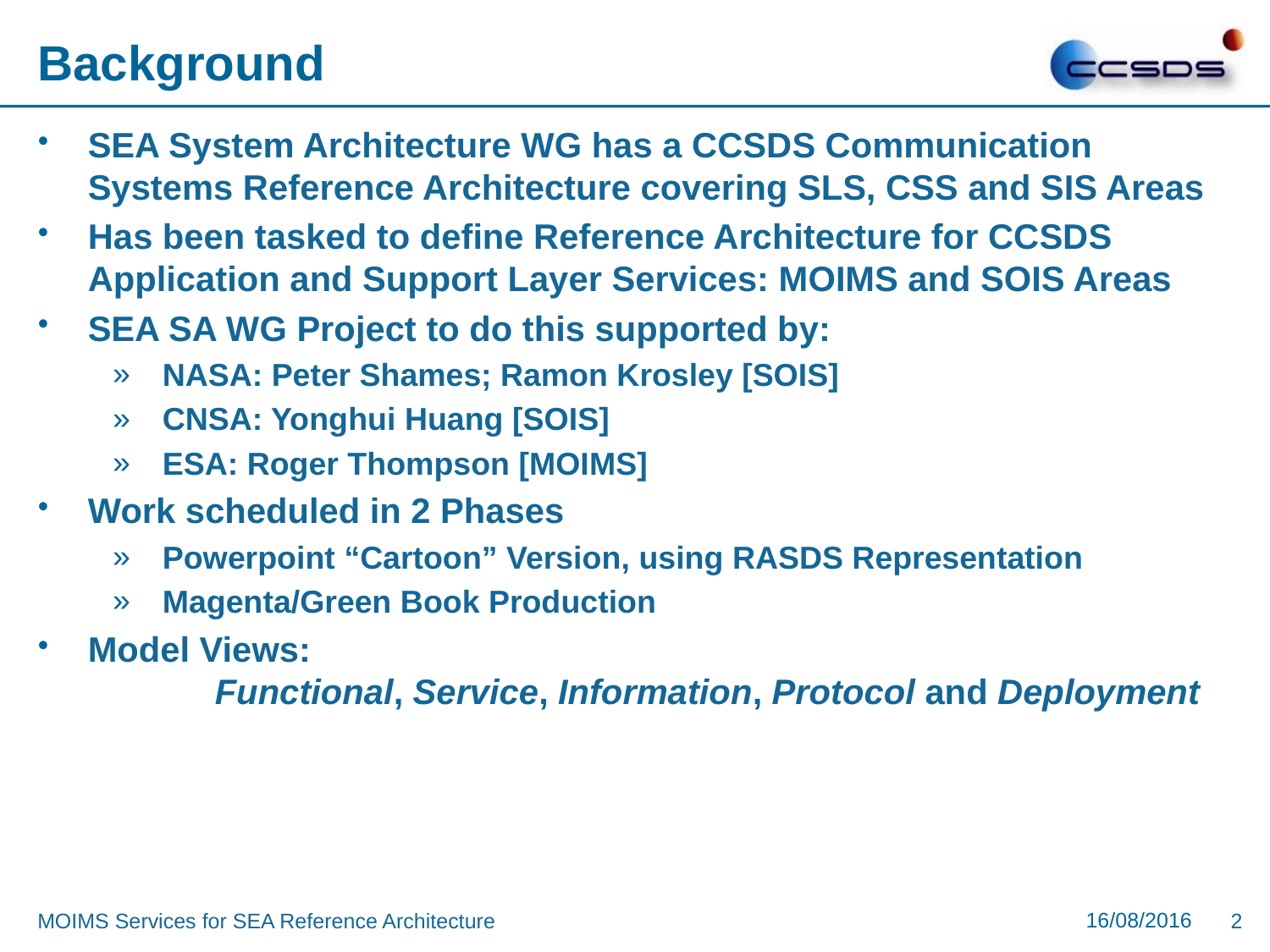

# Background
SEA System Architecture WG has a CCSDS Communication Systems Reference Architecture covering SLS, CSS and SIS Areas
Has been tasked to define Reference Architecture for CCSDS Application and Support Layer Services: MOIMS and SOIS Areas
SEA SA WG Project to do this supported by:
NASA: Peter Shames; Ramon Krosley [SOIS]
CNSA: Yonghui Huang [SOIS]
ESA: Roger Thompson [MOIMS]
Work scheduled in 2 Phases
Powerpoint “Cartoon” Version, using RASDS Representation
Magenta/Green Book Production
Model Views:
	Functional, Service, Information, Protocol and Deployment
16/08/2016
MOIMS Services for SEA Reference Architecture